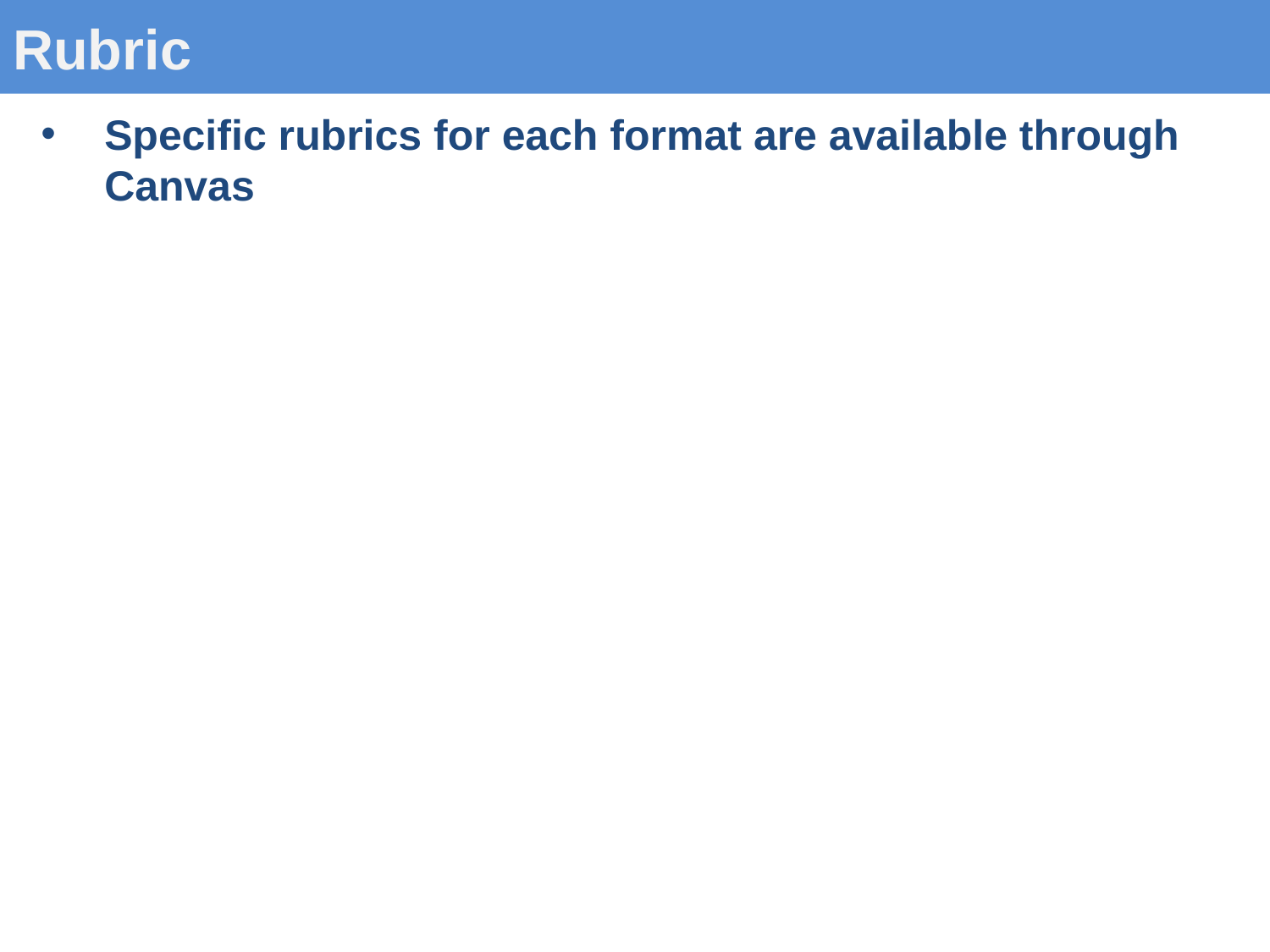

# Rubric
Specific rubrics for each format are available through Canvas